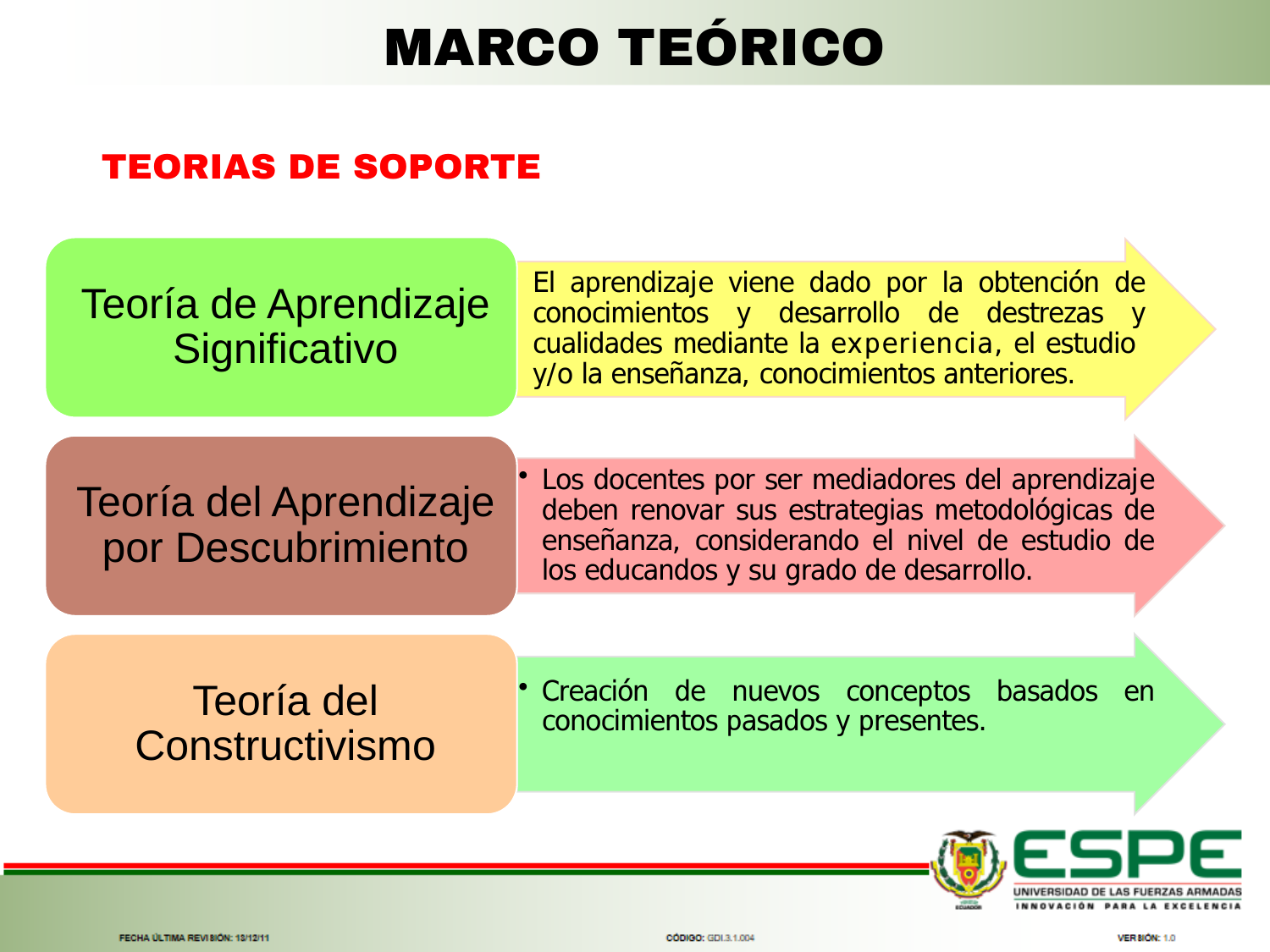

MARCO TEÓRICO
TEORIAS DE SOPORTE
El aprendizaje viene dado por la obtención de conocimientos y desarrollo de destrezas y cualidades mediante la experiencia, el estudio  y/o la enseñanza, conocimientos anteriores.
Teoría de Aprendizaje Significativo
Los docentes por ser mediadores del aprendizaje deben renovar sus estrategias metodológicas de enseñanza, considerando el nivel de estudio de los educandos y su grado de desarrollo.
Teoría del Aprendizaje por Descubrimiento
Creación de nuevos conceptos basados en conocimientos pasados y presentes.

Teoría del Constructivismo